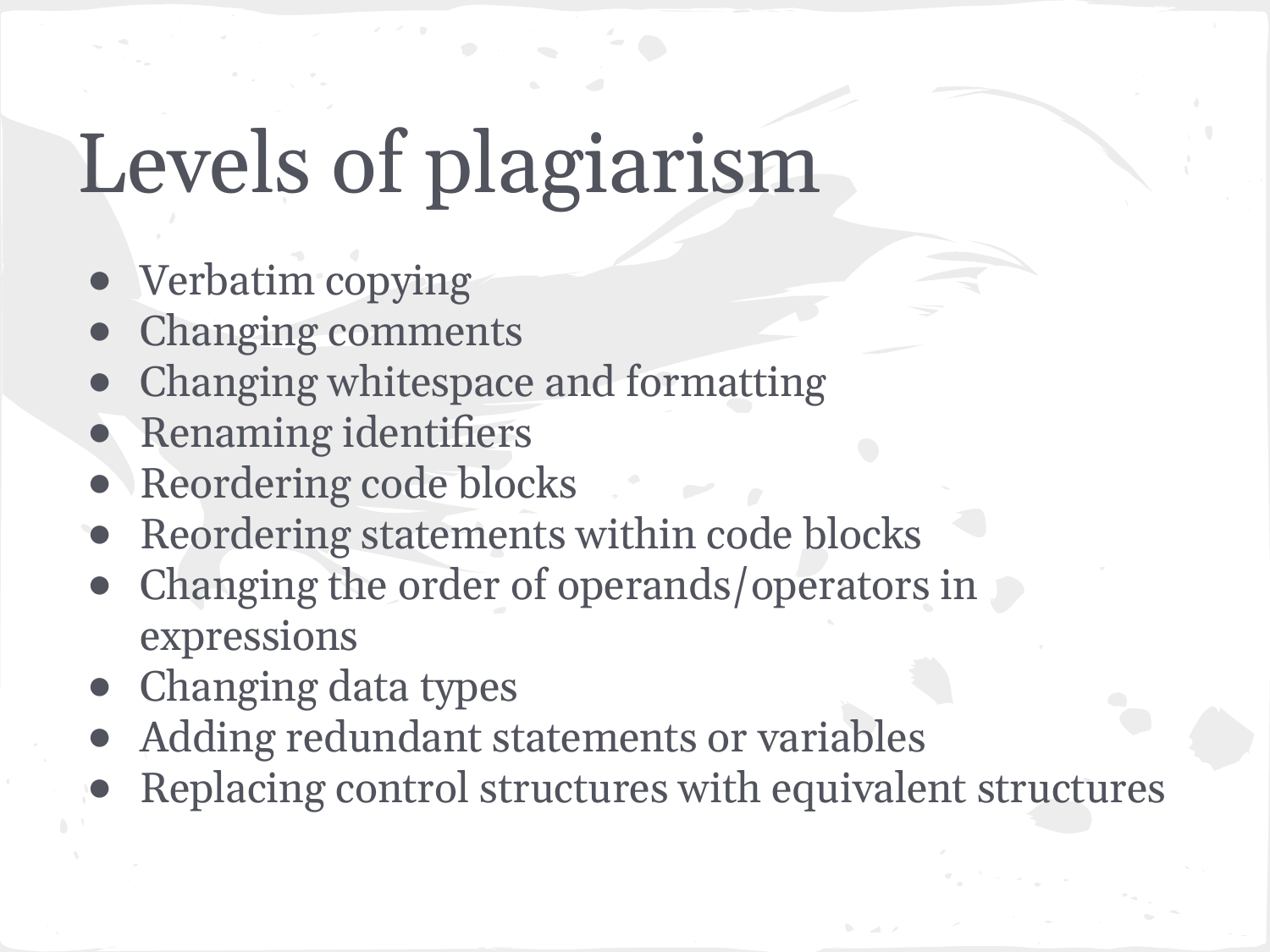

# Levels of plagiarism
Verbatim copying
Changing comments
Changing whitespace and formatting
Renaming identifiers
Reordering code blocks
Reordering statements within code blocks
Changing the order of operands/operators in expressions
Changing data types
Adding redundant statements or variables
Replacing control structures with equivalent structures